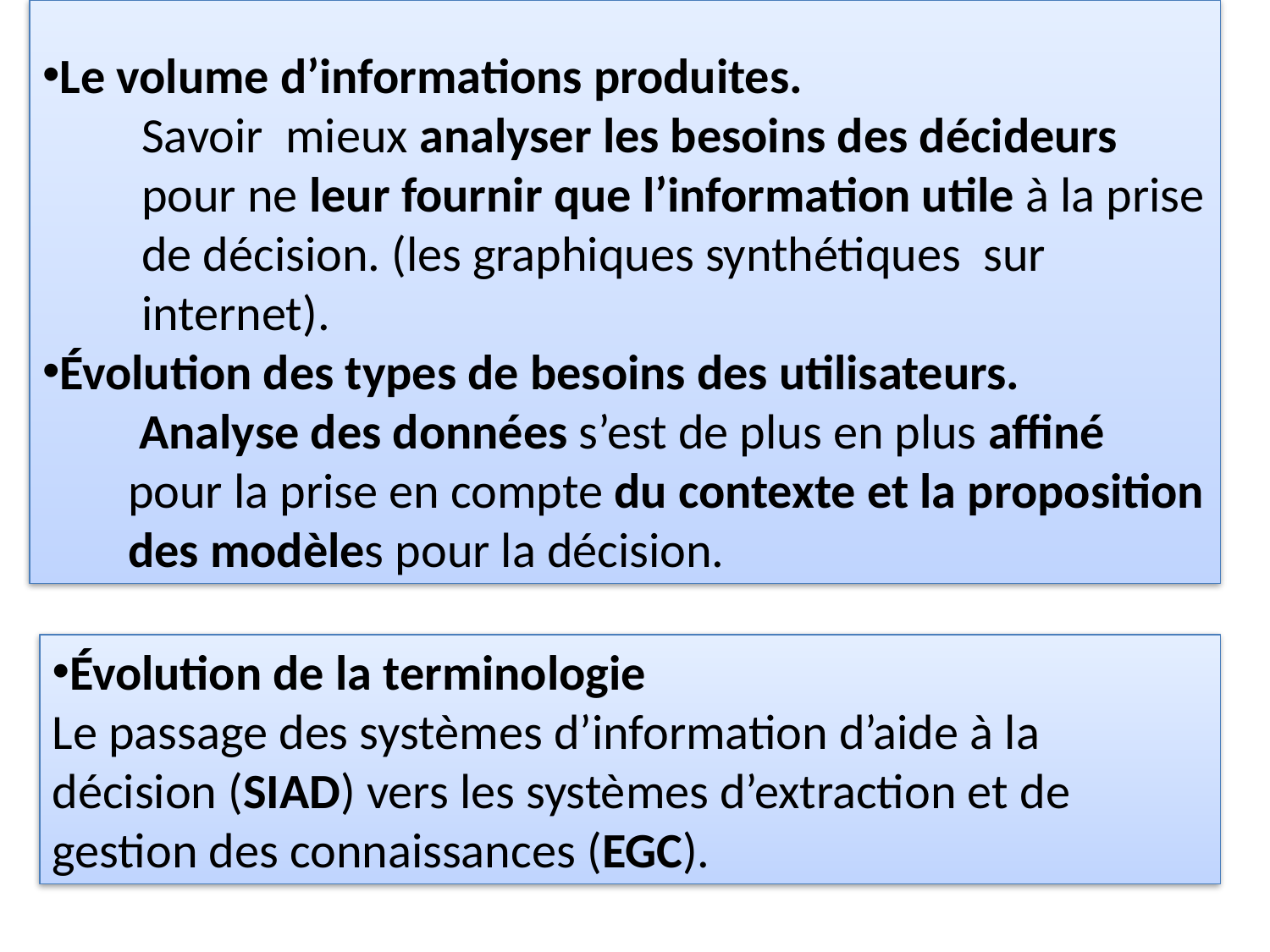

Le volume d’informations produites.
Savoir  mieux analyser les besoins des décideurs pour ne leur fournir que l’information utile à la prise de décision. (les graphiques synthétiques  sur internet).
Évolution des types de besoins des utilisateurs.
 Analyse des données s’est de plus en plus affiné pour la prise en compte du contexte et la proposition des modèles pour la décision.
Évolution de la terminologie
Le passage des systèmes d’information d’aide à la décision (SIAD) vers les systèmes d’extraction et de gestion des connaissances (EGC).